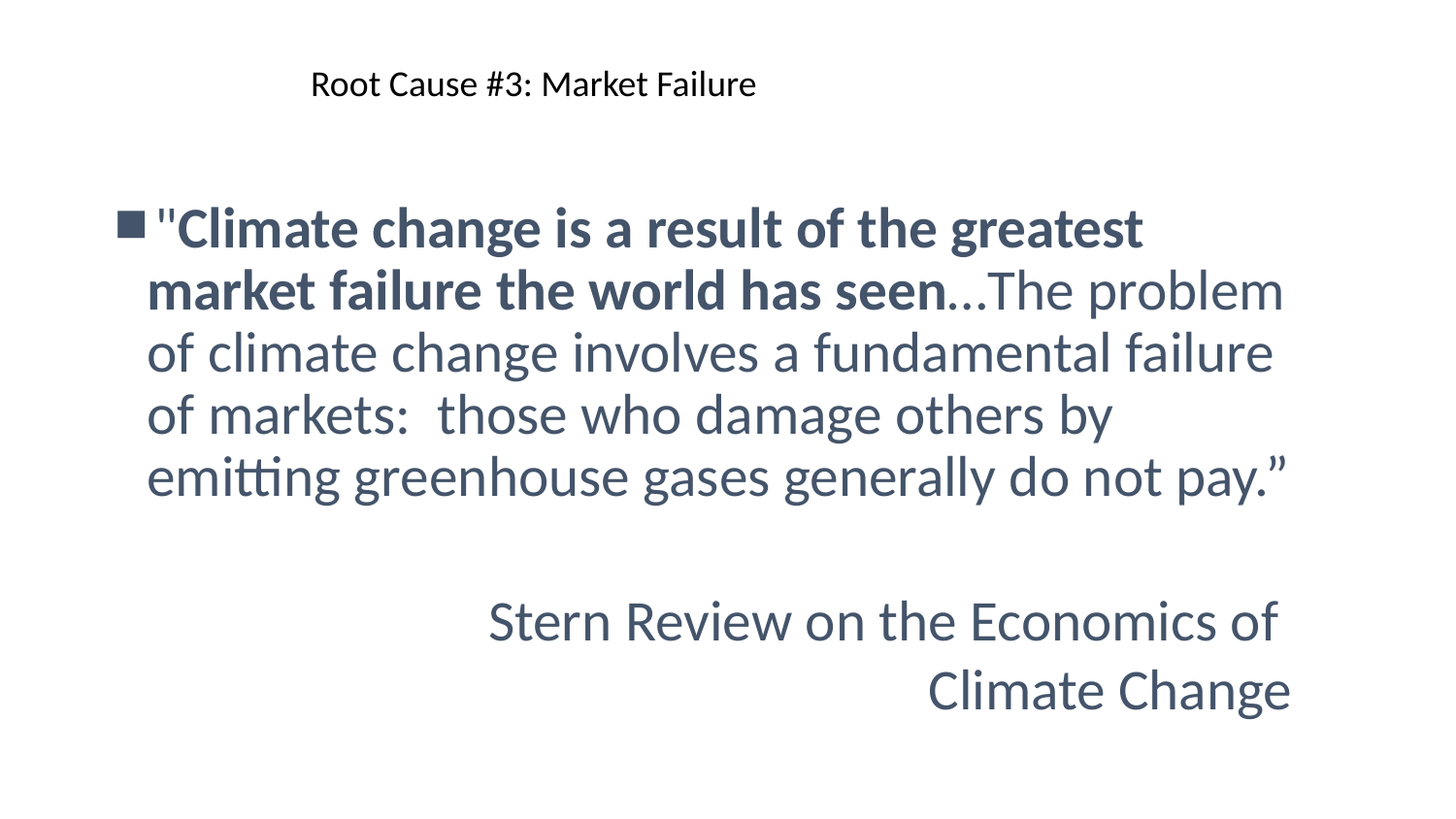

# Root Cause #3: Market Failure
 "Climate change is a result of the greatest market failure the world has seen…The problem of climate change involves a fundamental failure of markets:  those who damage others by emitting greenhouse gases generally do not pay.”

Stern Review on the Economics of
    Climate Change